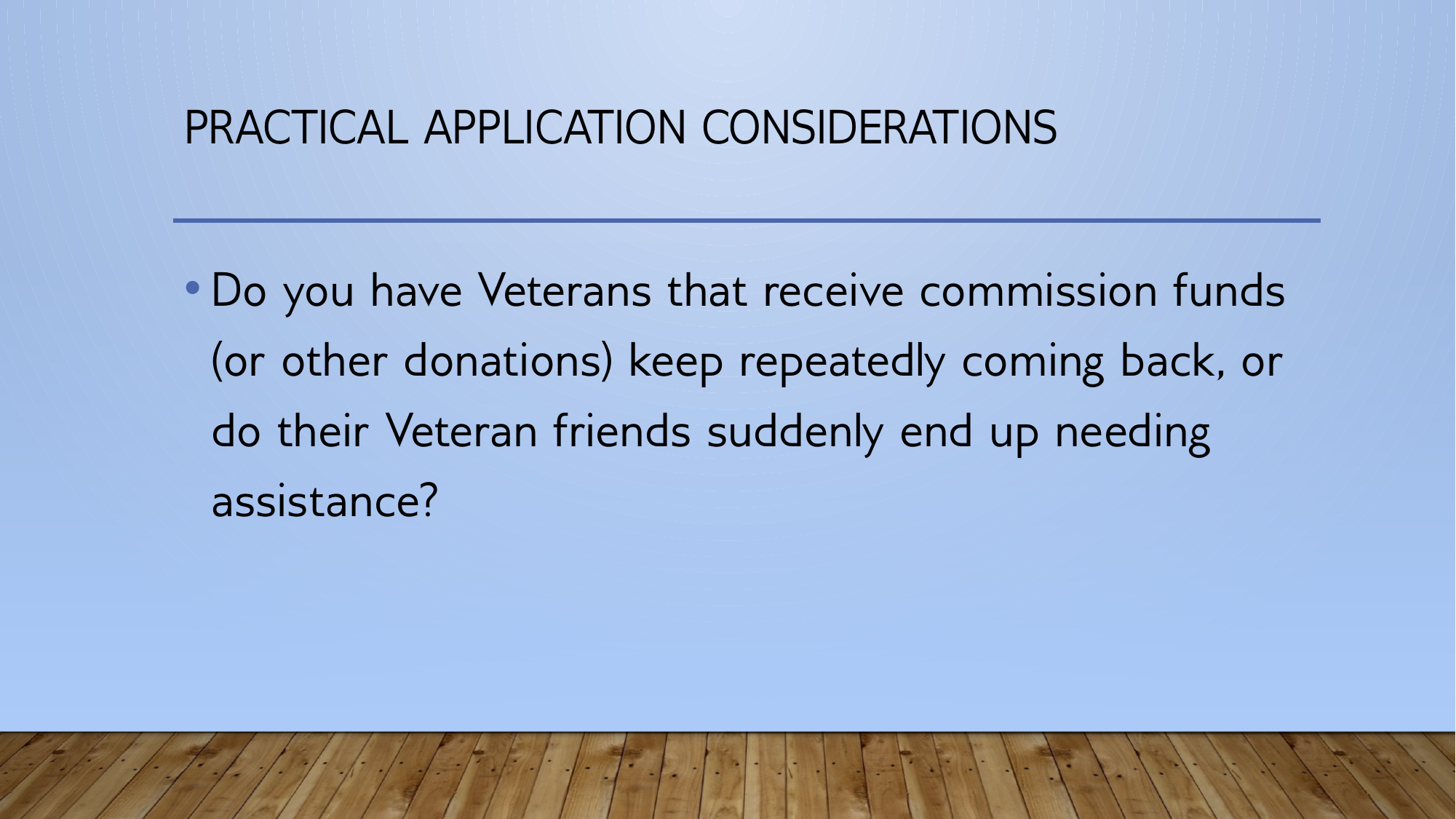

# PRACTICAL APPLICATION CONSIDERATIONS
Do you have Veterans that receive commission funds (or other donations) keep repeatedly coming back, or do their Veteran friends suddenly end up needing assistance?